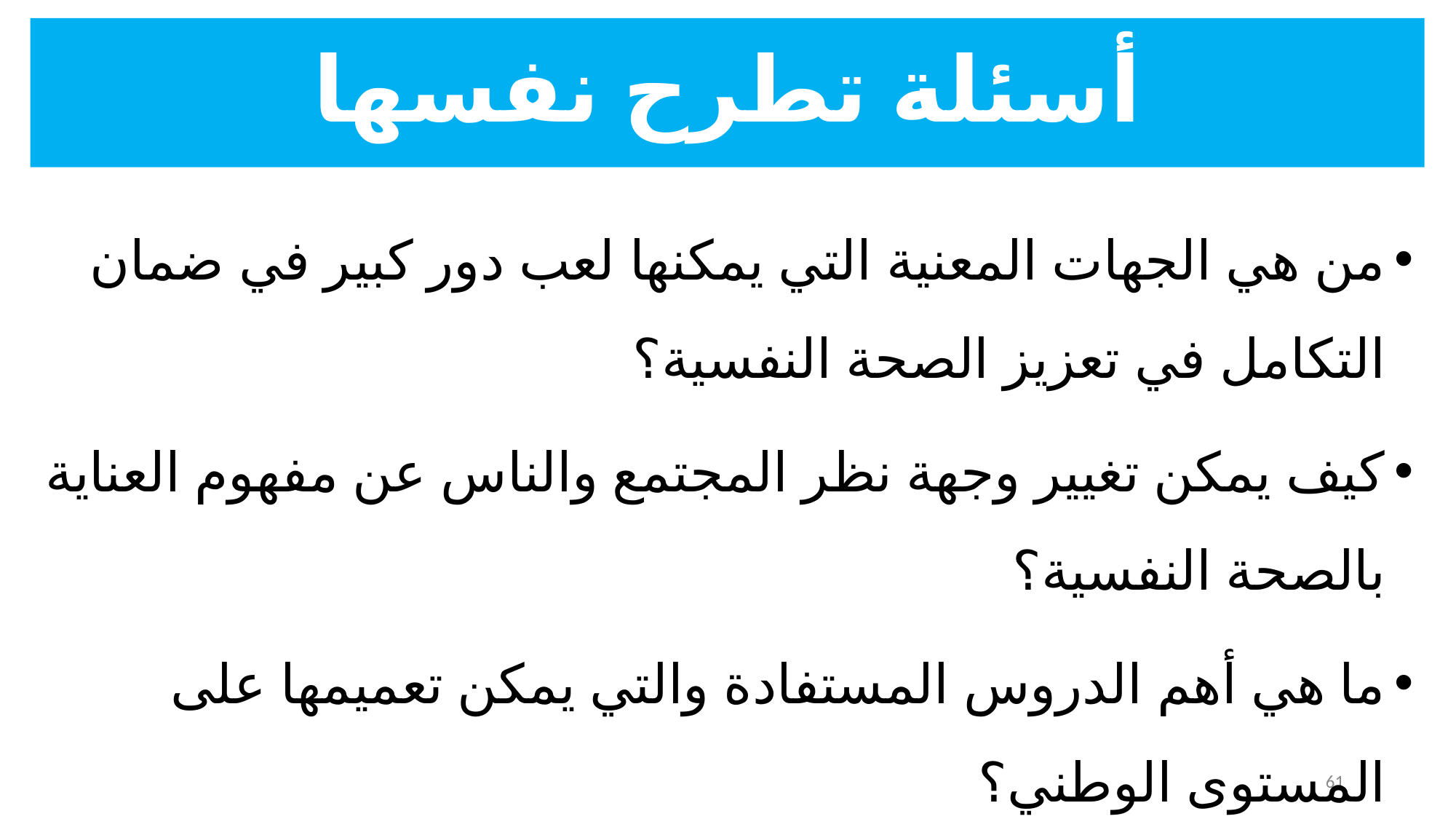

# أسئلة تطرح نفسها
من هي الجهات المعنية التي يمكنها لعب دور كبير في ضمان التكامل في تعزيز الصحة النفسية؟
كيف يمكن تغيير وجهة نظر المجتمع والناس عن مفهوم العناية بالصحة النفسية؟
ما هي أهم الدروس المستفادة والتي يمكن تعميمها على المستوى الوطني؟
61